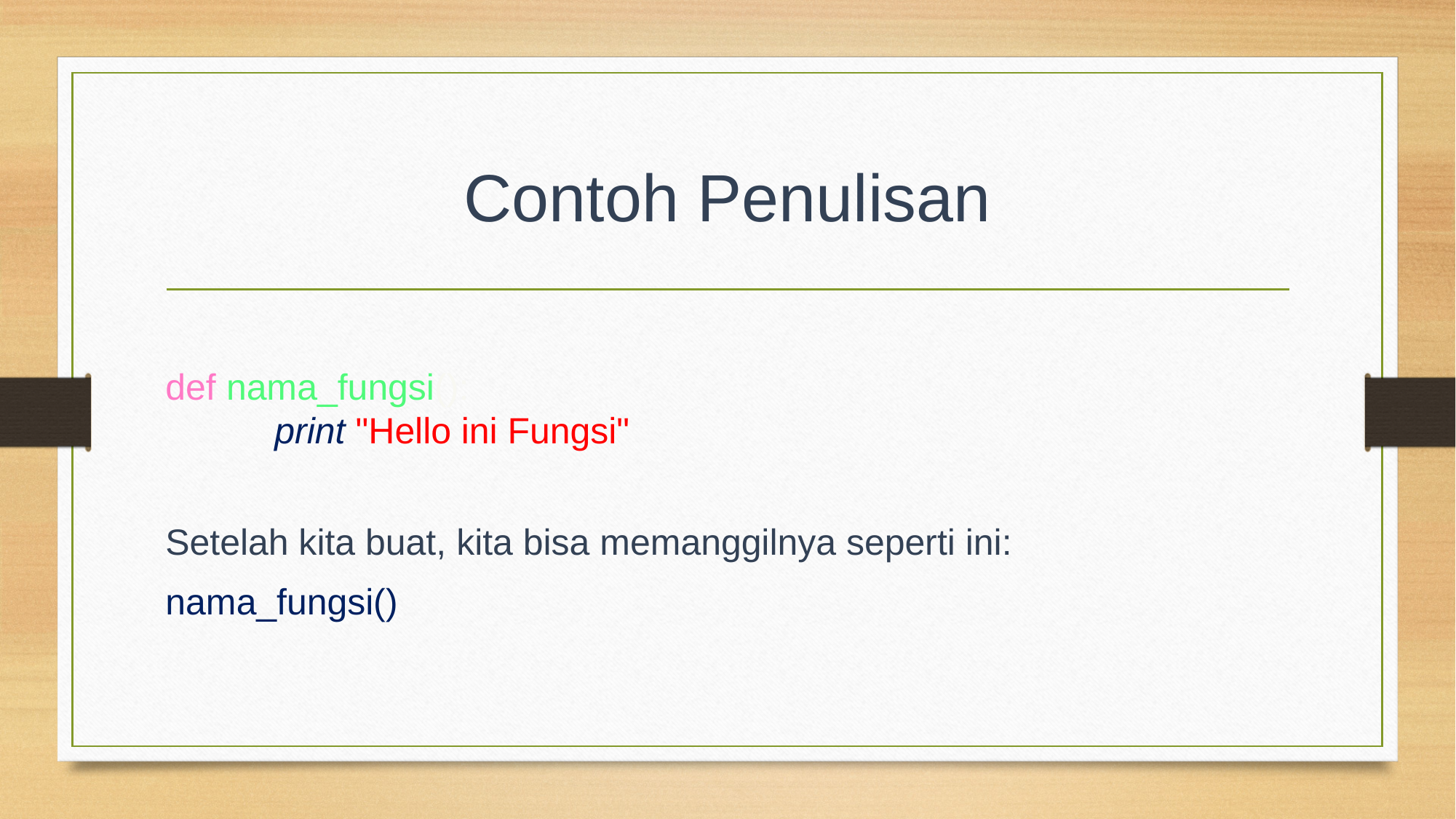

# Contoh Penulisan

def nama_fungsi():
	print "Hello ini Fungsi"

Setelah kita buat, kita bisa memanggilnya seperti ini:
nama_fungsi()